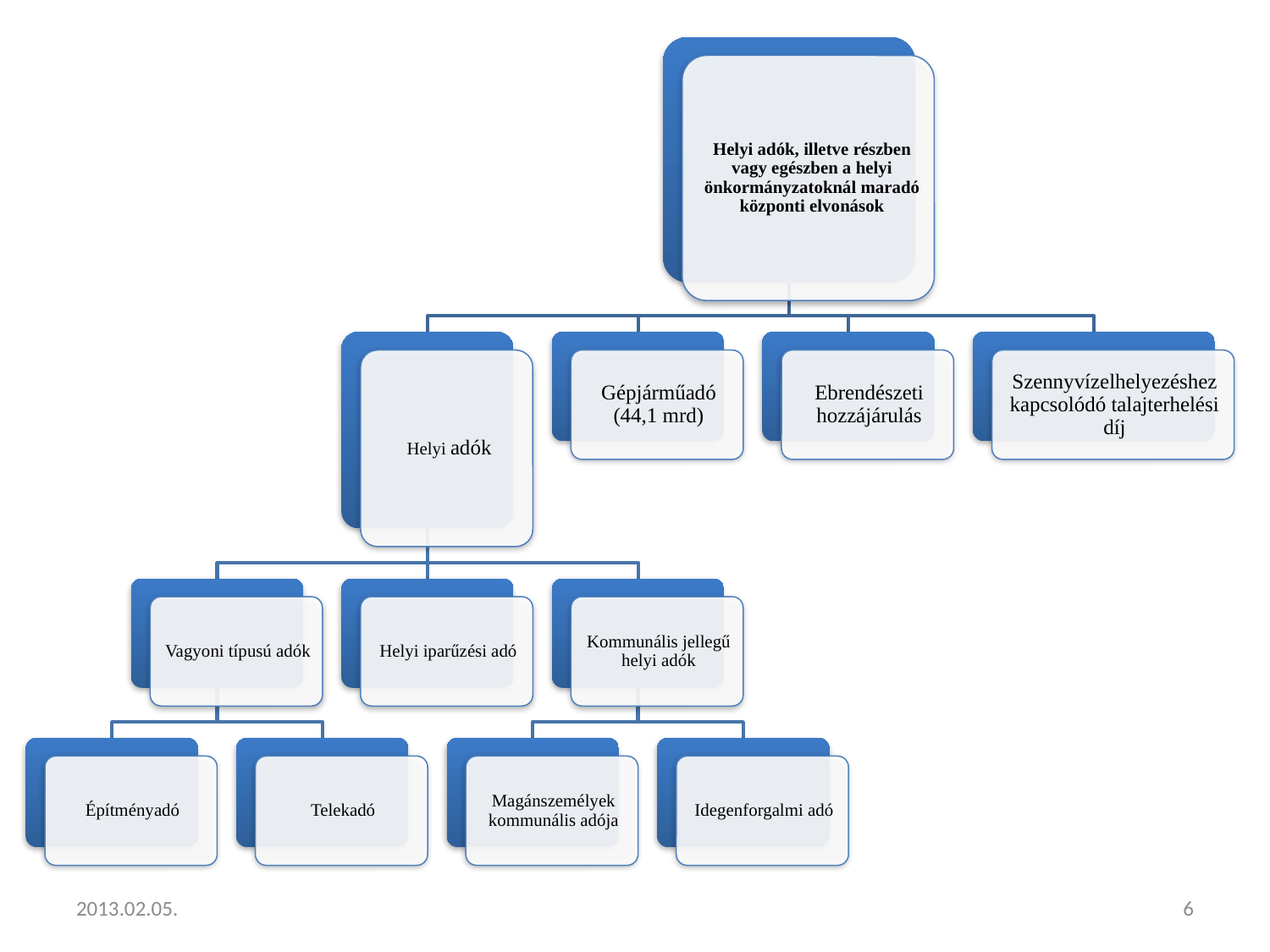

Helyi adók, illetve részben vagy egészben a helyi önkormányzatoknál maradó központi elvonások
Helyi adók
Vagyoni típusú adók
Építményadó
Telekadó
Helyi iparűzési adó
Kommunális jellegű helyi adók
Magánszemélyek kommunális adója
Idegenforgalmi adó
Gépjárműadó (44,1 mrd)
Ebrendészeti hozzájárulás
Szennyvízelhelyezéshez kapcsolódó talajterhelési díj
2013.02.05.
6